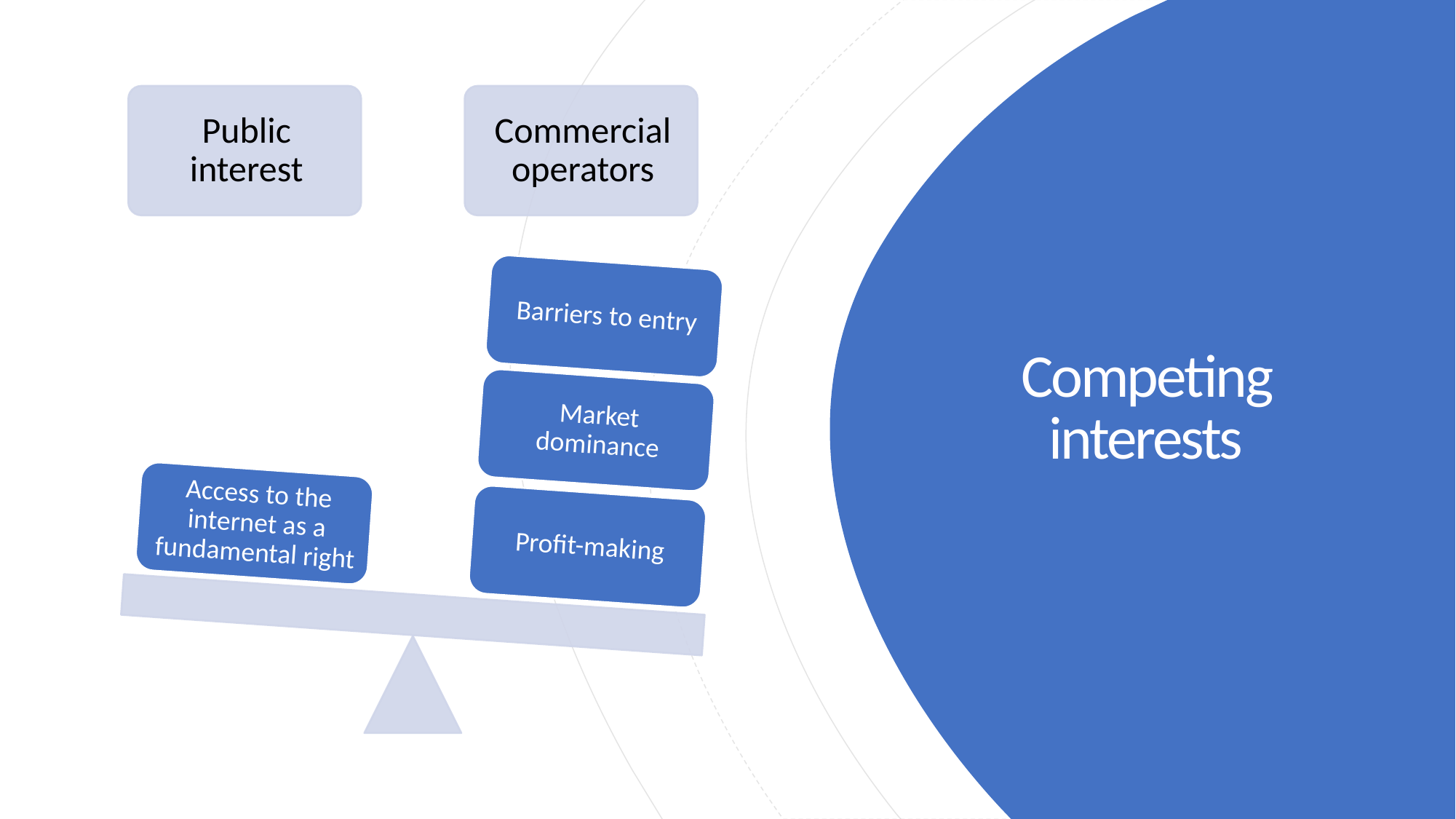

Public interest
Commercial operators
Profit-making
Market dominance
Barriers to entry
Access to the internet as a fundamental right
# Competing interests